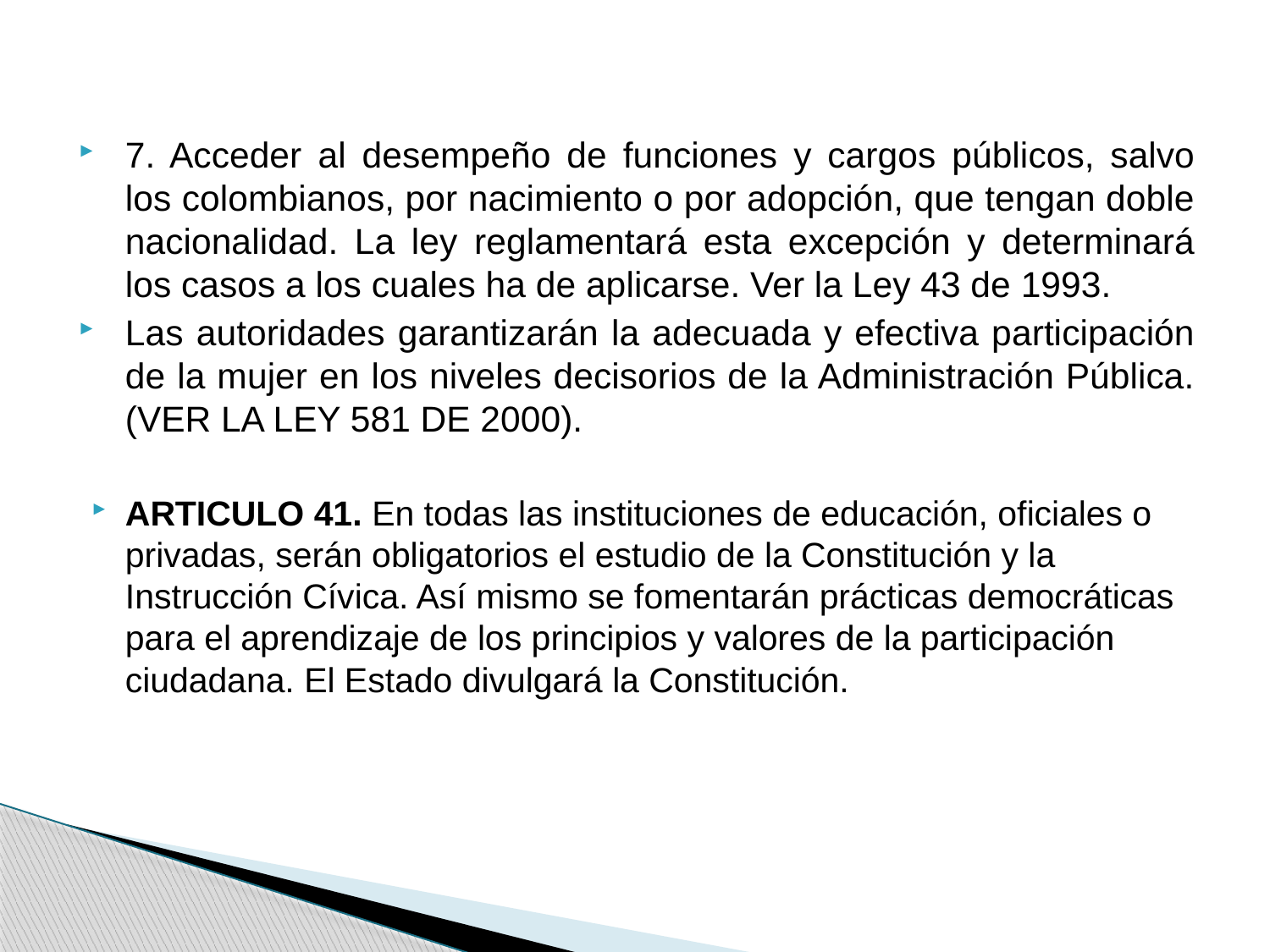

7. Acceder al desempeño de funciones y cargos públicos, salvo los colombianos, por nacimiento o por adopción, que tengan doble nacionalidad. La ley reglamentará esta excepción y determinará los casos a los cuales ha de aplicarse. Ver la Ley 43 de 1993.
Las autoridades garantizarán la adecuada y efectiva participación de la mujer en los niveles decisorios de la Administración Pública. (VER LA LEY 581 DE 2000).

ARTICULO 41. En todas las instituciones de educación, oficiales o privadas, serán obligatorios el estudio de la Constitución y la Instrucción Cívica. Así mismo se fomentarán prácticas democráticas para el aprendizaje de los principios y valores de la participación ciudadana. El Estado divulgará la Constitución.